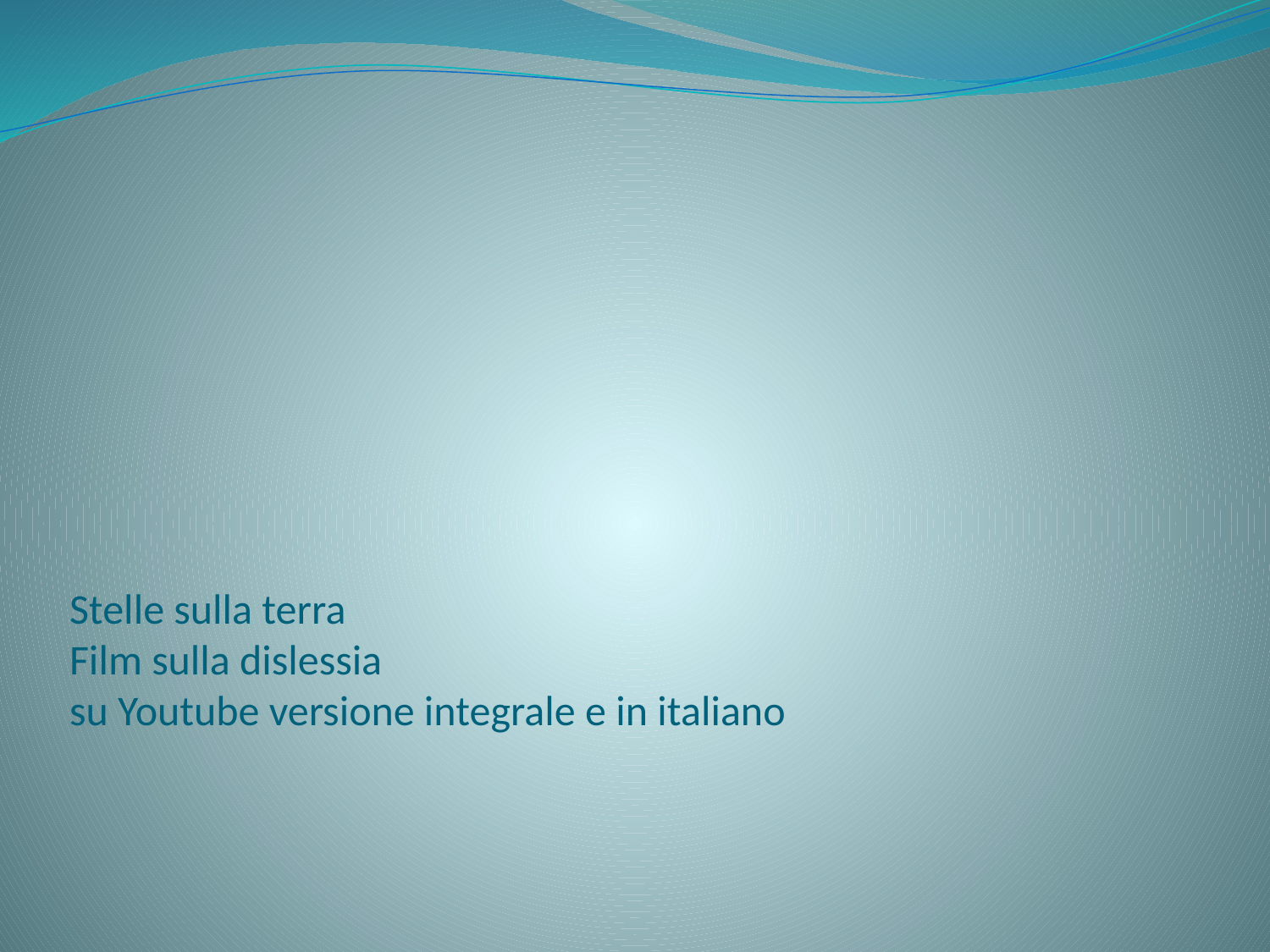

# Stelle sulla terra Film sulla dislessia su Youtube versione integrale e in italiano